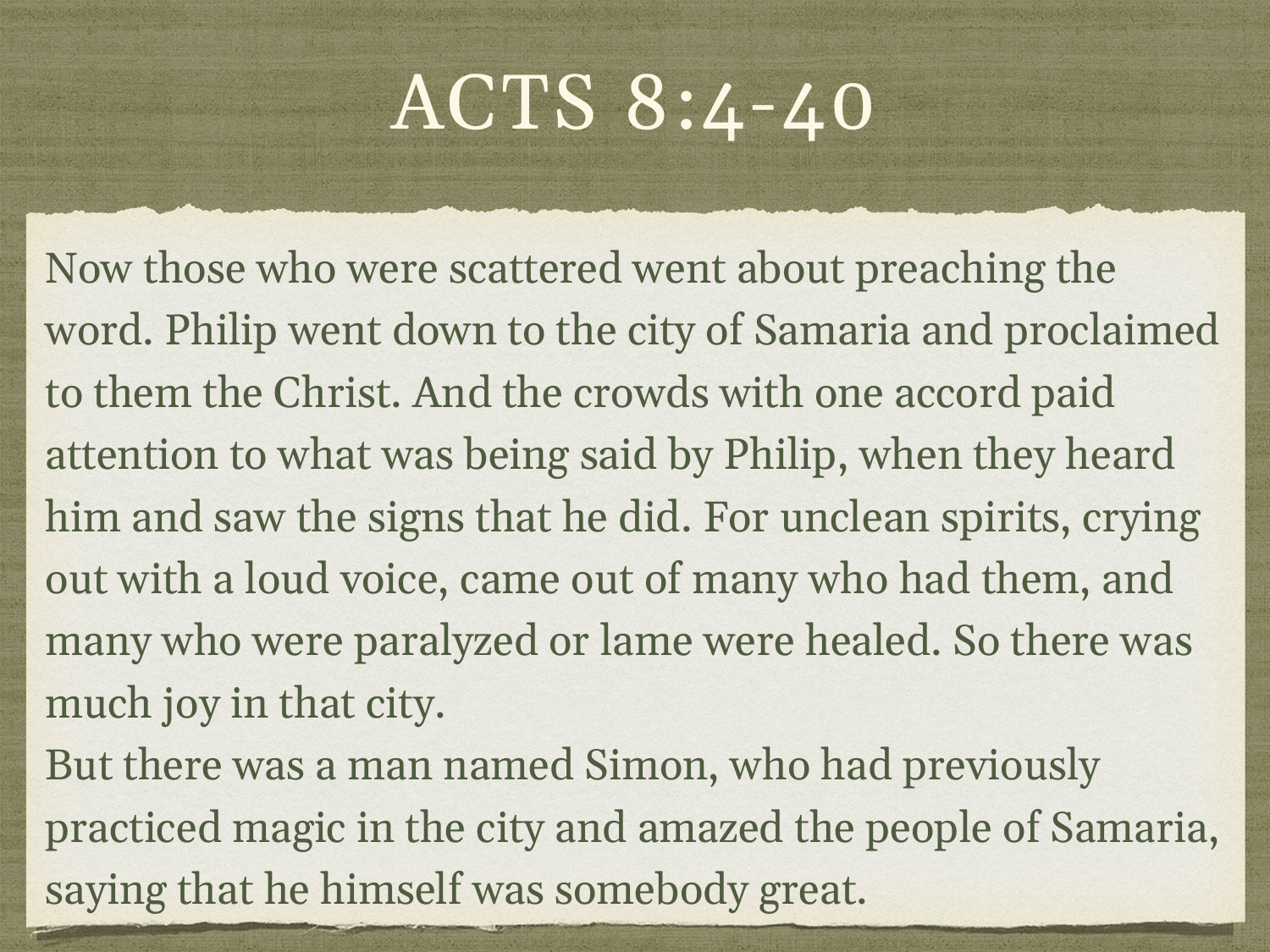

# acts 8:4-40
Now those who were scattered went about preaching the word. Philip went down to the city of Samaria and proclaimed to them the Christ. And the crowds with one accord paid attention to what was being said by Philip, when they heard him and saw the signs that he did. For unclean spirits, crying out with a loud voice, came out of many who had them, and many who were paralyzed or lame were healed. So there was much joy in that city.
But there was a man named Simon, who had previously practiced magic in the city and amazed the people of Samaria, saying that he himself was somebody great.